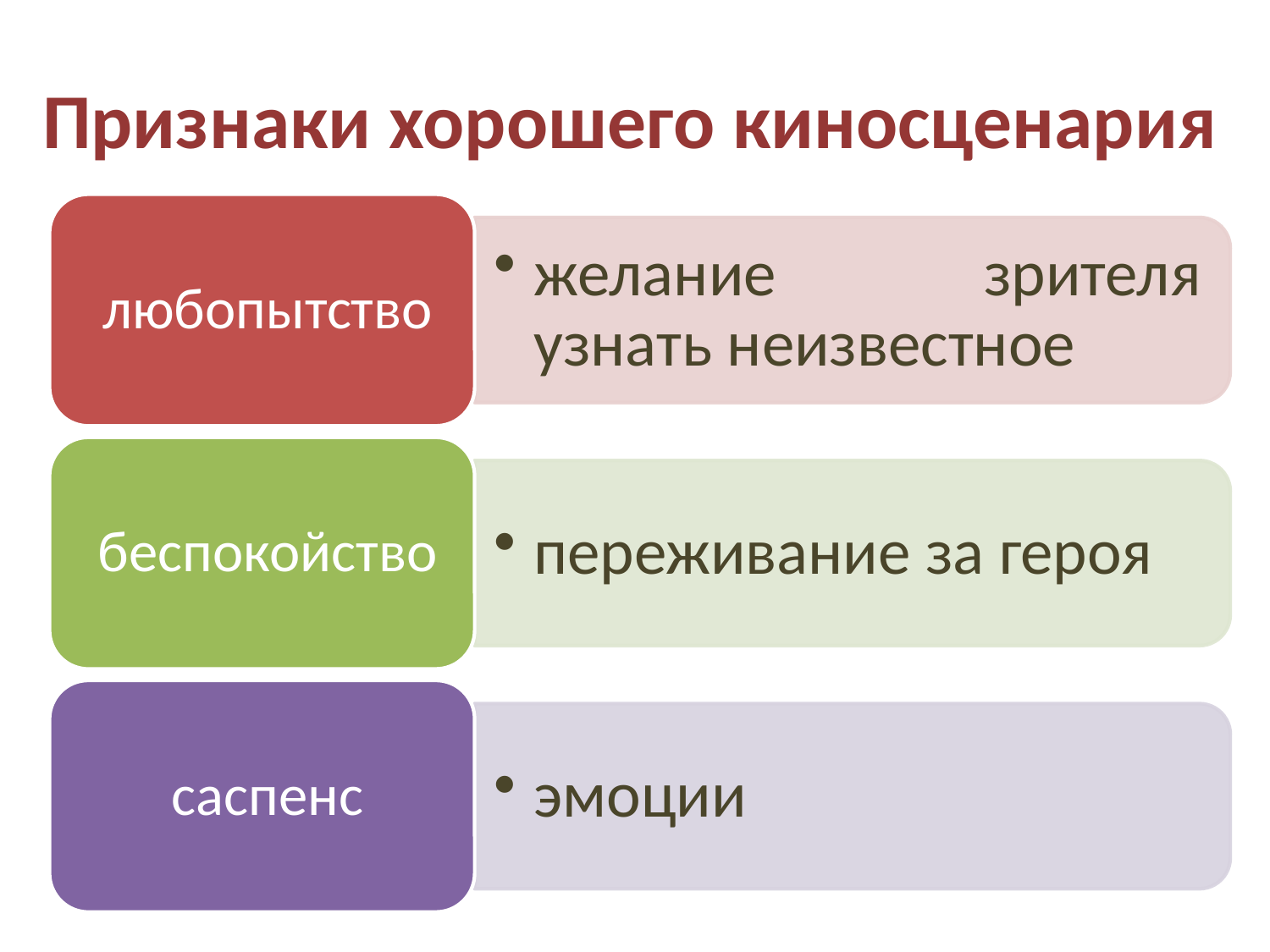

# Признаки хорошего киносценария
желание зрителя узнать неизвестное
любопытство
переживание за героя
беспокойство
эмоции
саспенс